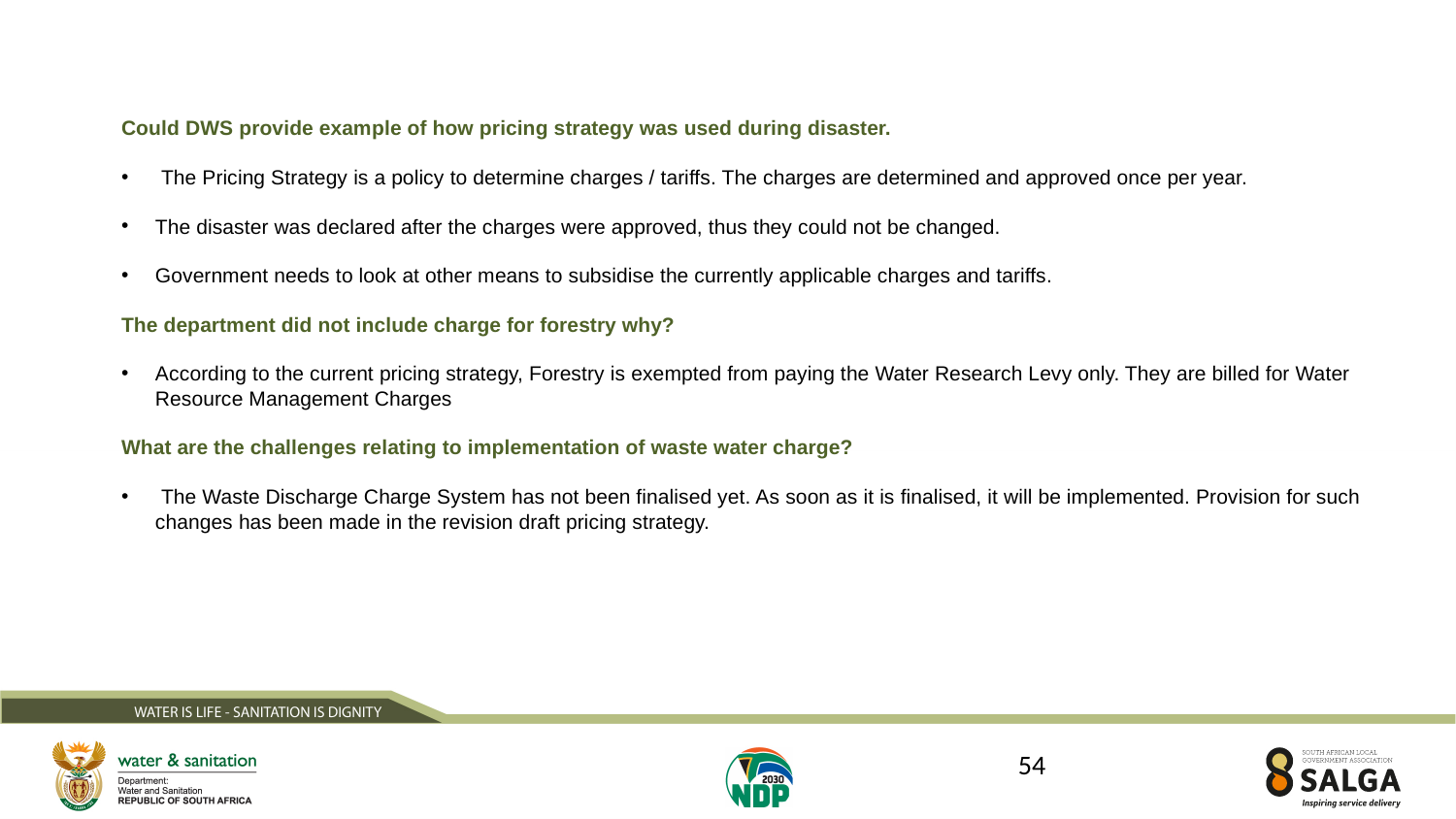

Could DWS provide example of how pricing strategy was used during disaster.

 The Pricing Strategy is a policy to determine charges / tariffs. The charges are determined and approved once per year.

The disaster was declared after the charges were approved, thus they could not be changed.

Government needs to look at other means to subsidise the currently applicable charges and tariffs.

The department did not include charge for forestry why?

According to the current pricing strategy, Forestry is exempted from paying the Water Research Levy only. They are billed for Water Resource Management Charges

What are the challenges relating to implementation of waste water charge?

 The Waste Discharge Charge System has not been finalised yet. As soon as it is finalised, it will be implemented. Provision for such changes has been made in the revision draft pricing strategy.
54